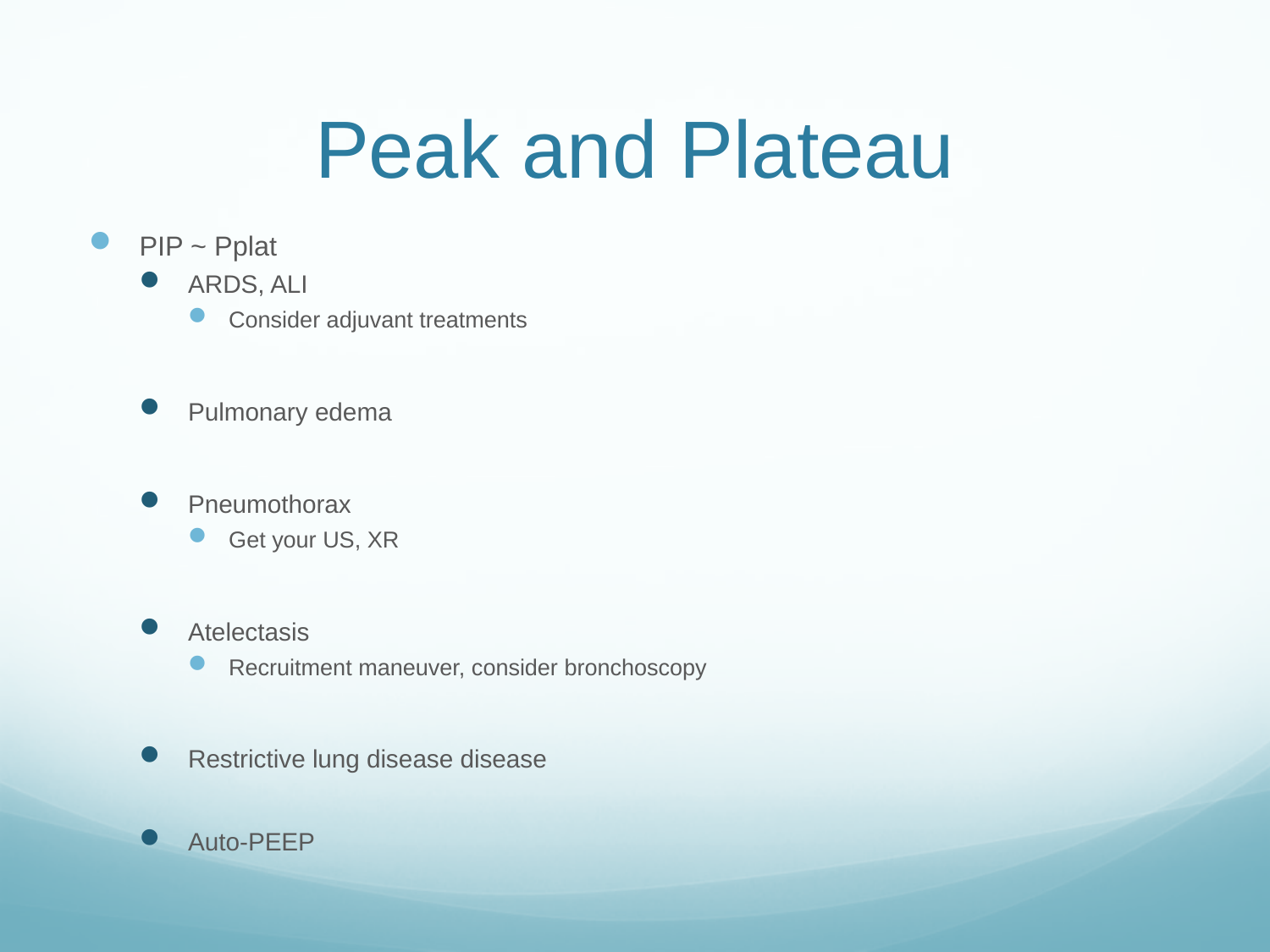

# Peak and Plateau
PIP ~ Pplat
ARDS, ALI
Consider adjuvant treatments

Pulmonary edema

Pneumothorax
Get your US, XR

Atelectasis
Recruitment maneuver, consider bronchoscopy

Restrictive lung disease disease

Auto-PEEP